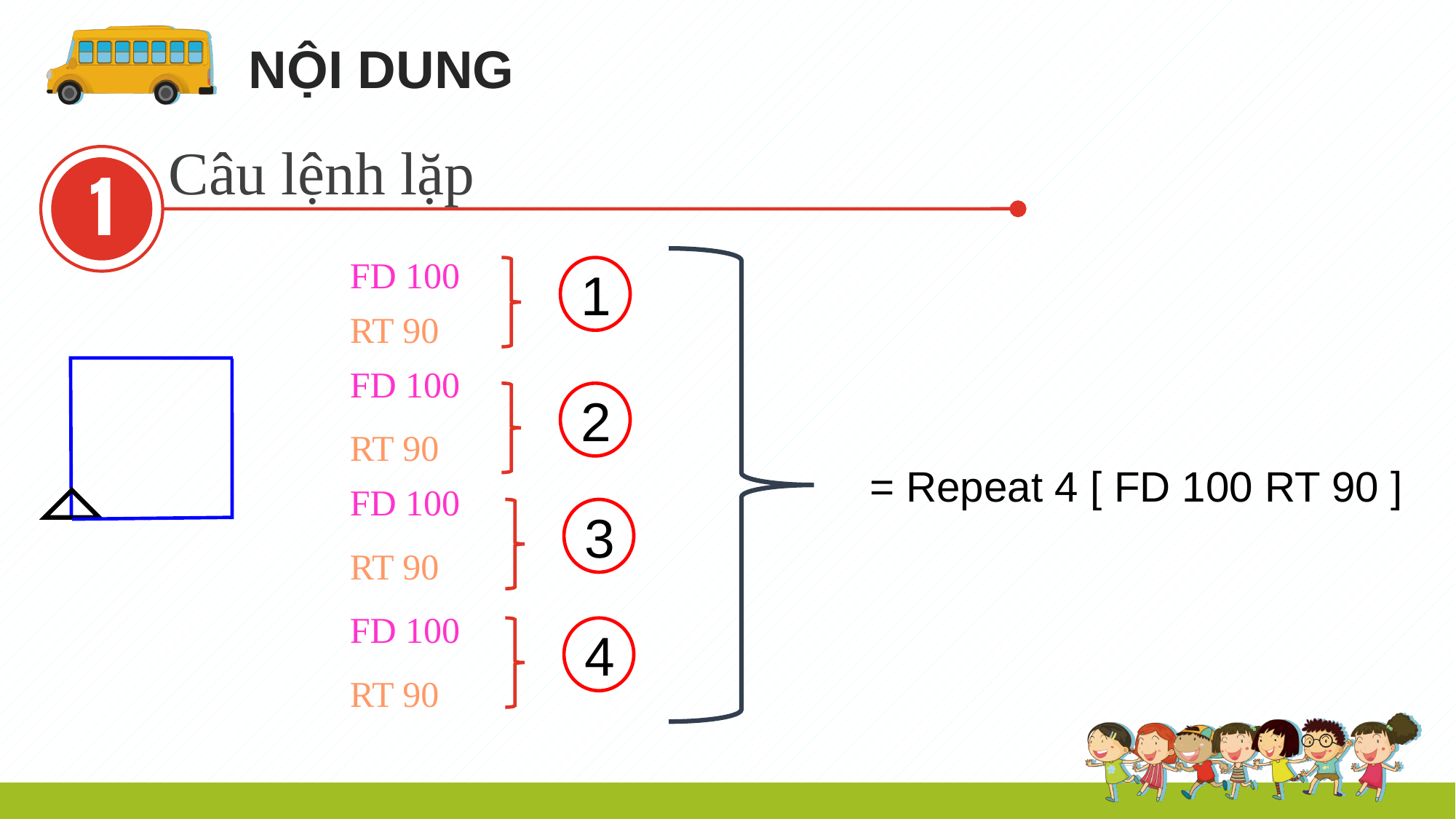

NỘI DUNG
Câu lệnh lặp

1
FD 100

1
RT 90
FD 100

2
RT 90
= Repeat 4 [ FD 100 RT 90 ]
FD 100

3

RT 90
FD 100

4
RT 90